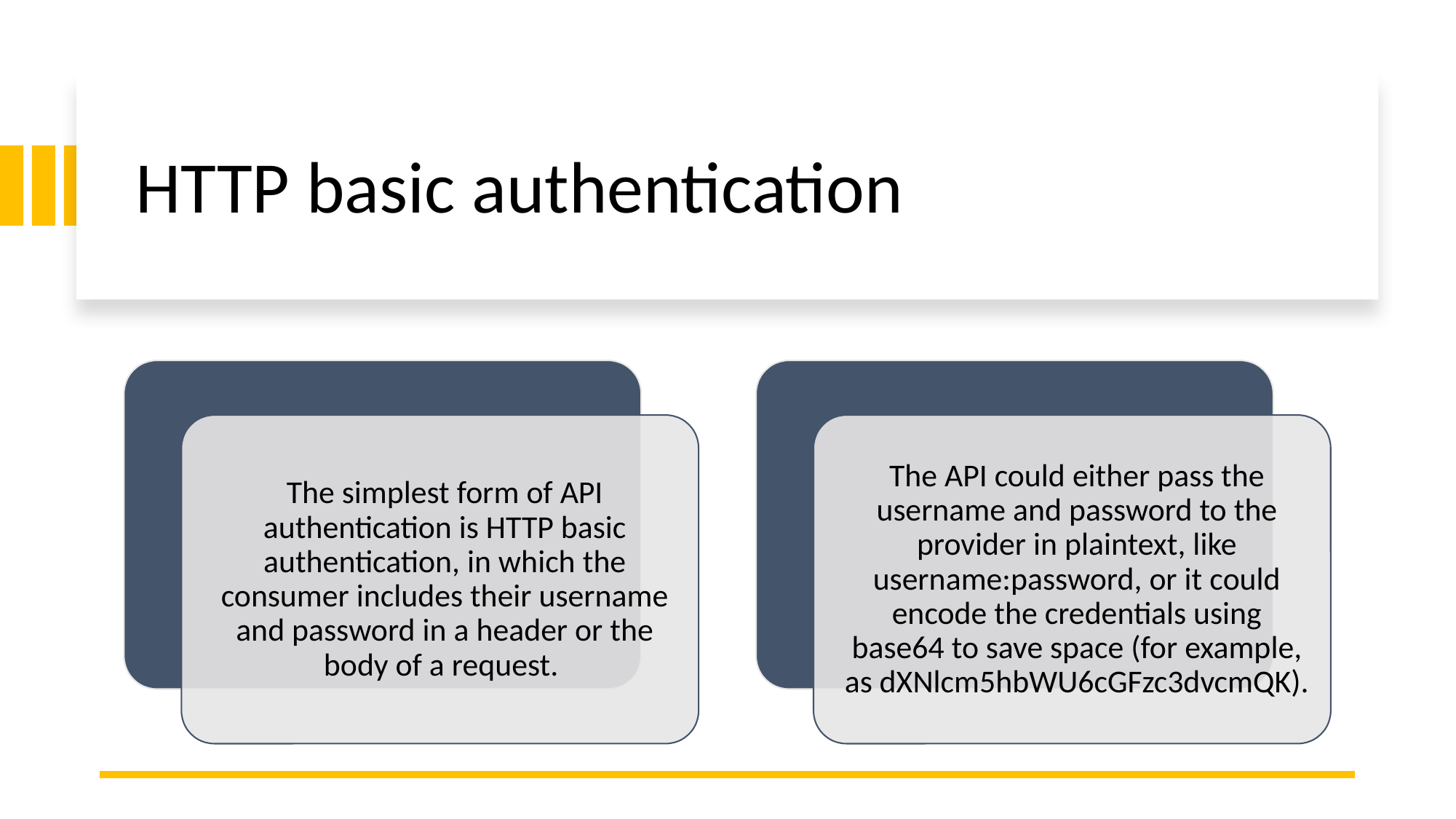

# HTTP basic authentication

The simplest form of API authentication is HTTP basic authentication, in which the consumer includes their username and password in a header or the body of a request.
The API could either pass the username and password to the provider in plaintext, like username:password, or it could encode the credentials using base64 to save space (for example, as dXNlcm5hbWU6cGFzc3dvcmQK).